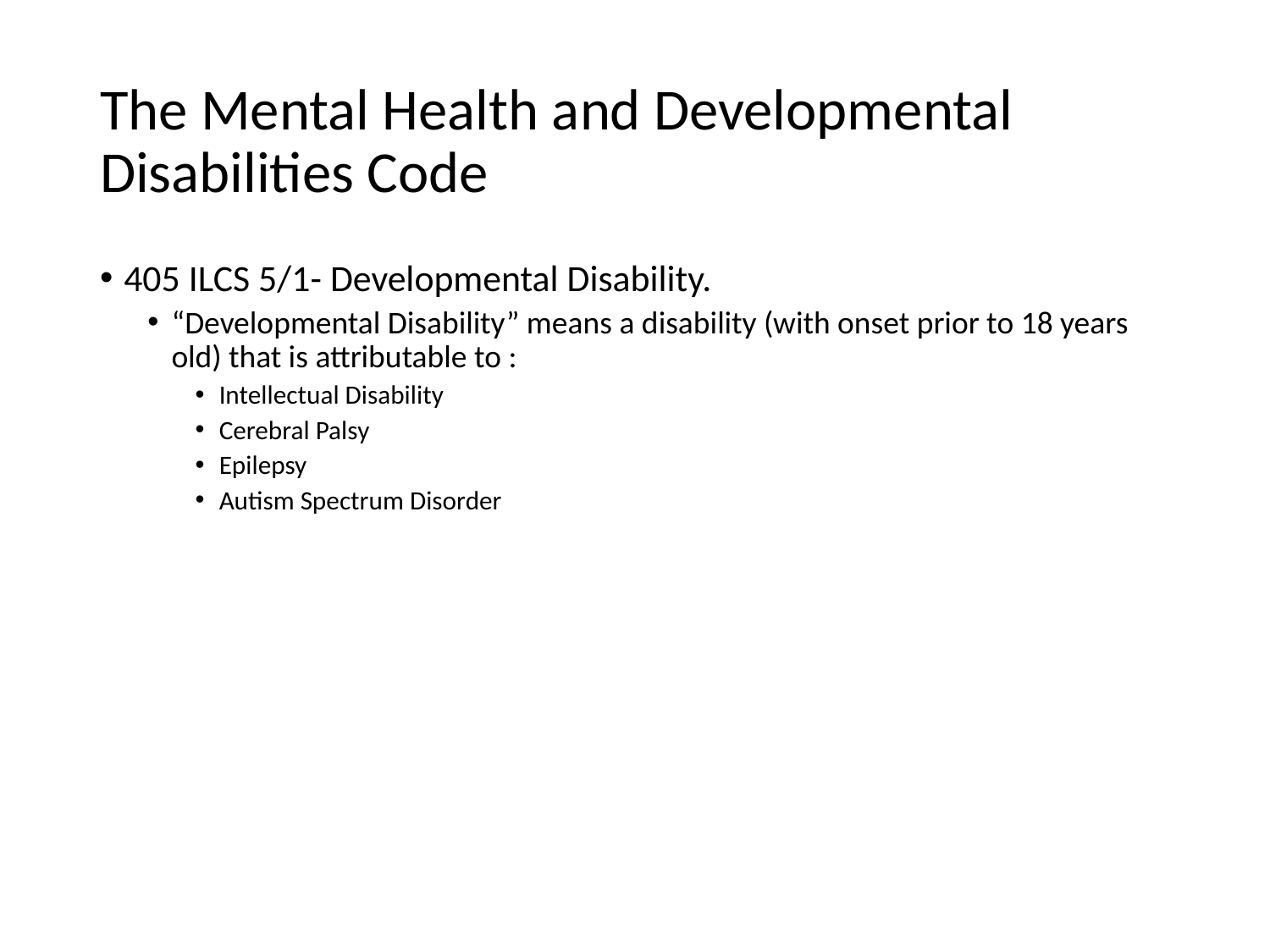

# The Mental Health and Developmental Disabilities Code
405 ILCS 5/1- Developmental Disability.
“Developmental Disability” means a disability (with onset prior to 18 years old) that is attributable to :
Intellectual Disability
Cerebral Palsy
Epilepsy
Autism Spectrum Disorder